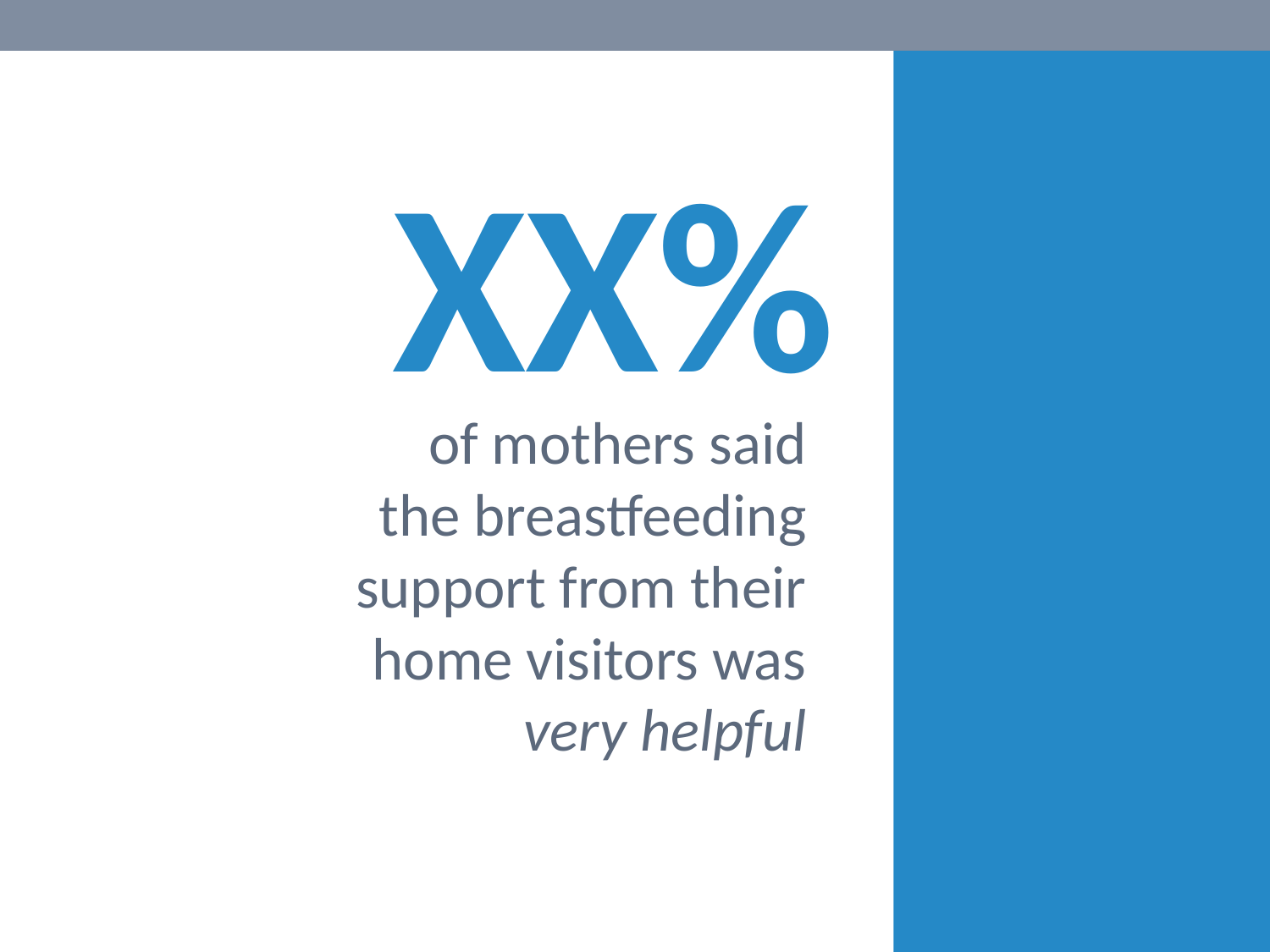

XX%
of mothers said the breastfeeding support from their home visitors was very helpful